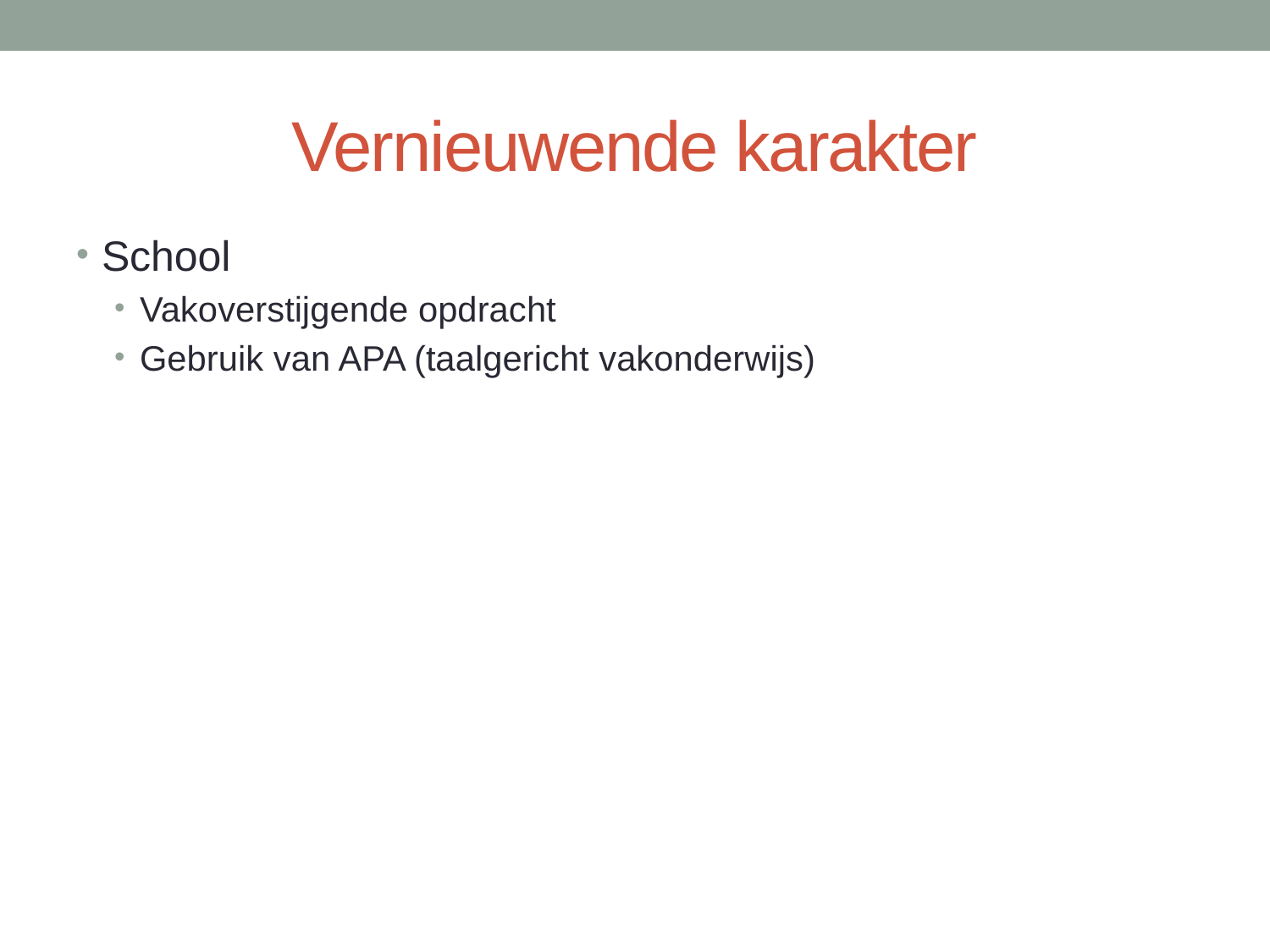

# Vernieuwende karakter
School
Vakoverstijgende opdracht
Gebruik van APA (taalgericht vakonderwijs)